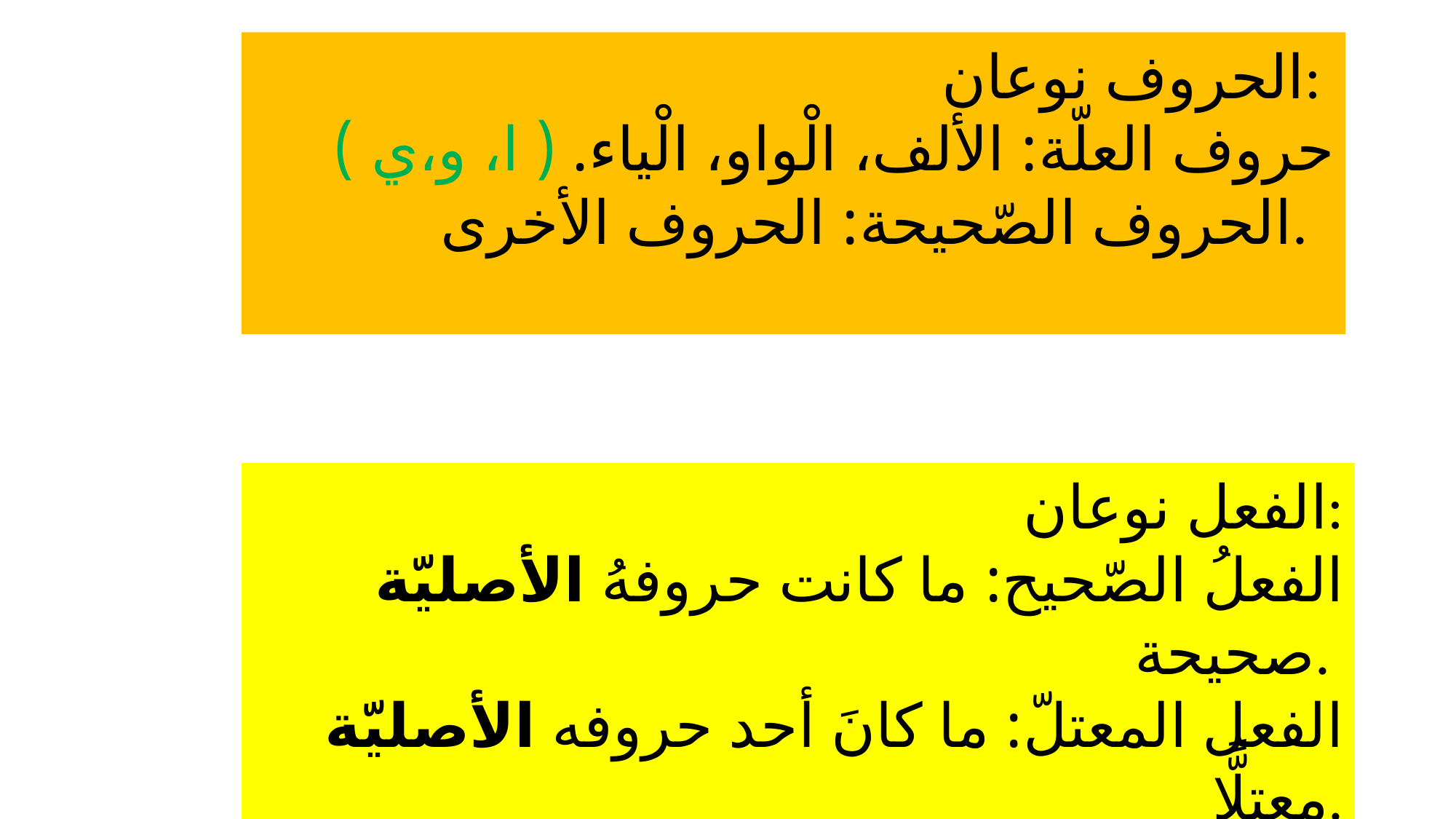

الحروف نوعان:
حروف العلّة: الألف، الْواو، الْياء. ( ا، و،ي )
الحروف الصّحيحة: الحروف الأخرى.

الفعل نوعان:
الفعلُ الصّحيح: ما كانت حروفهُ الأصليّة صحيحة.
الفعل المعتلّ: ما كانَ أحد حروفه الأصليّة معتلًّا.